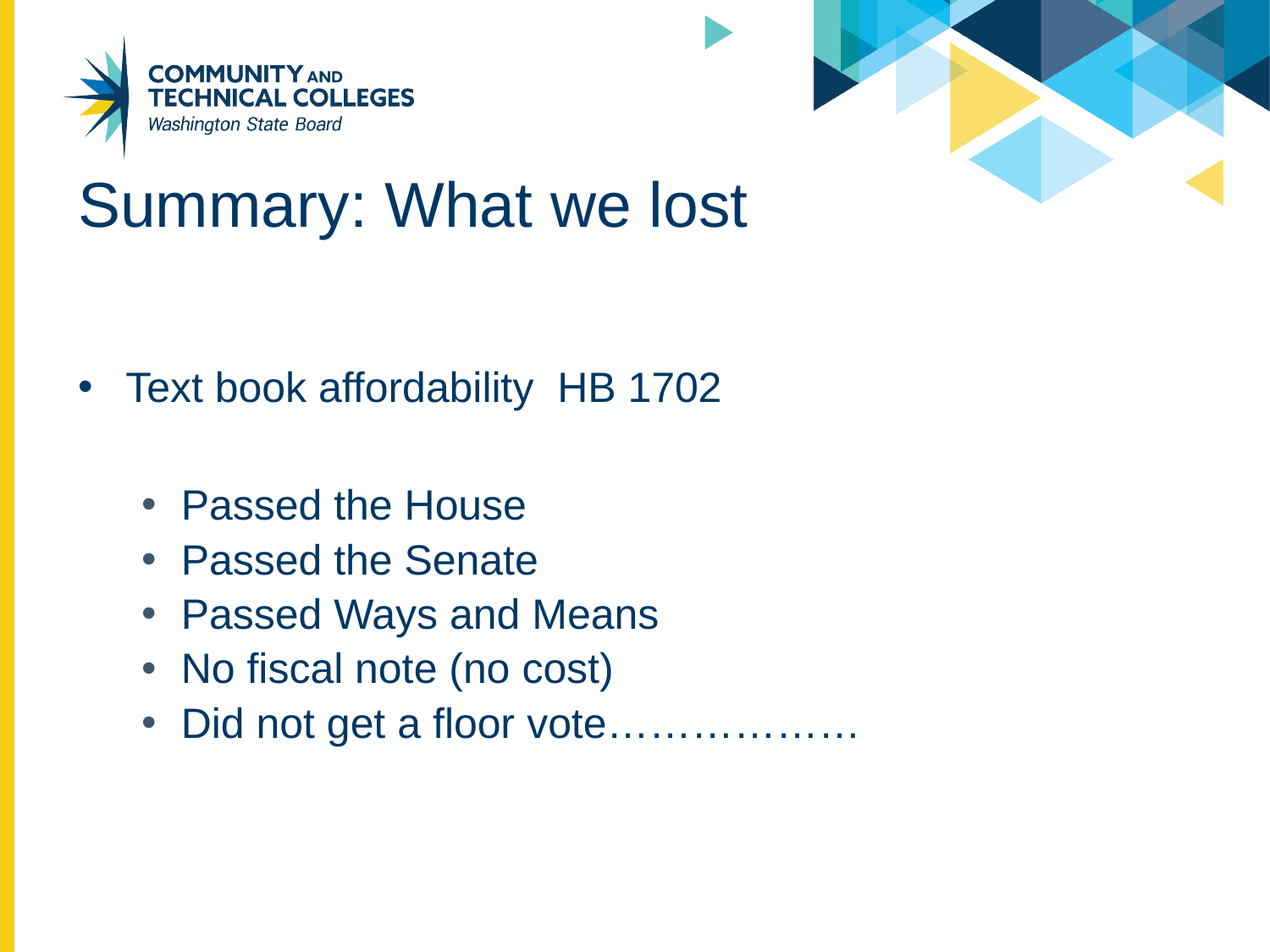

# Summary: What we lost

Text book affordability  HB 1702

Passed the House
Passed the Senate
Passed Ways and Means
No fiscal note (no cost)
Did not get a floor vote………………